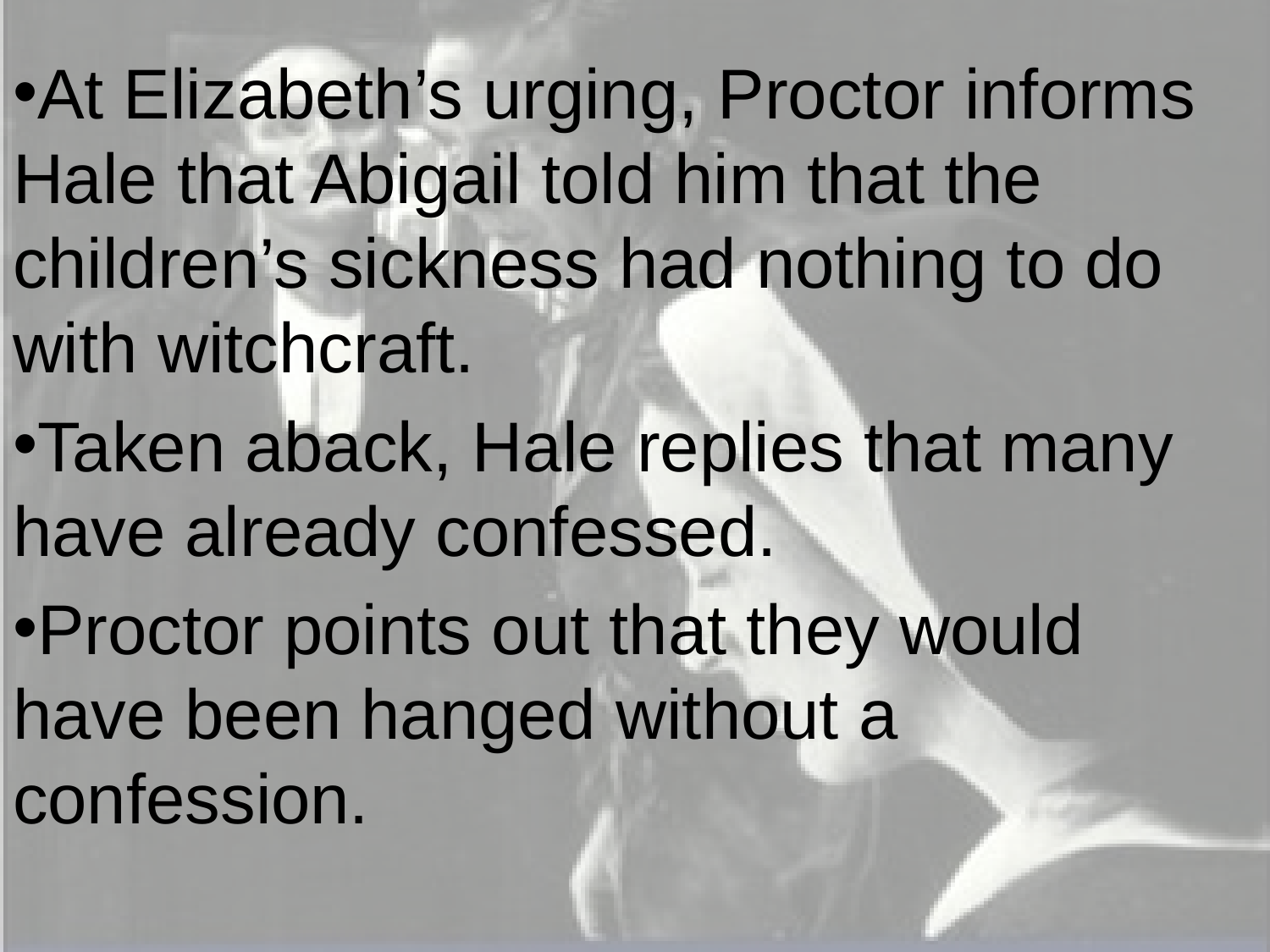

At Elizabeth’s urging, Proctor informs Hale that Abigail told him that the children’s sickness had nothing to do with witchcraft.
Taken aback, Hale replies that many have already confessed.
Proctor points out that they would have been hanged without a confession.